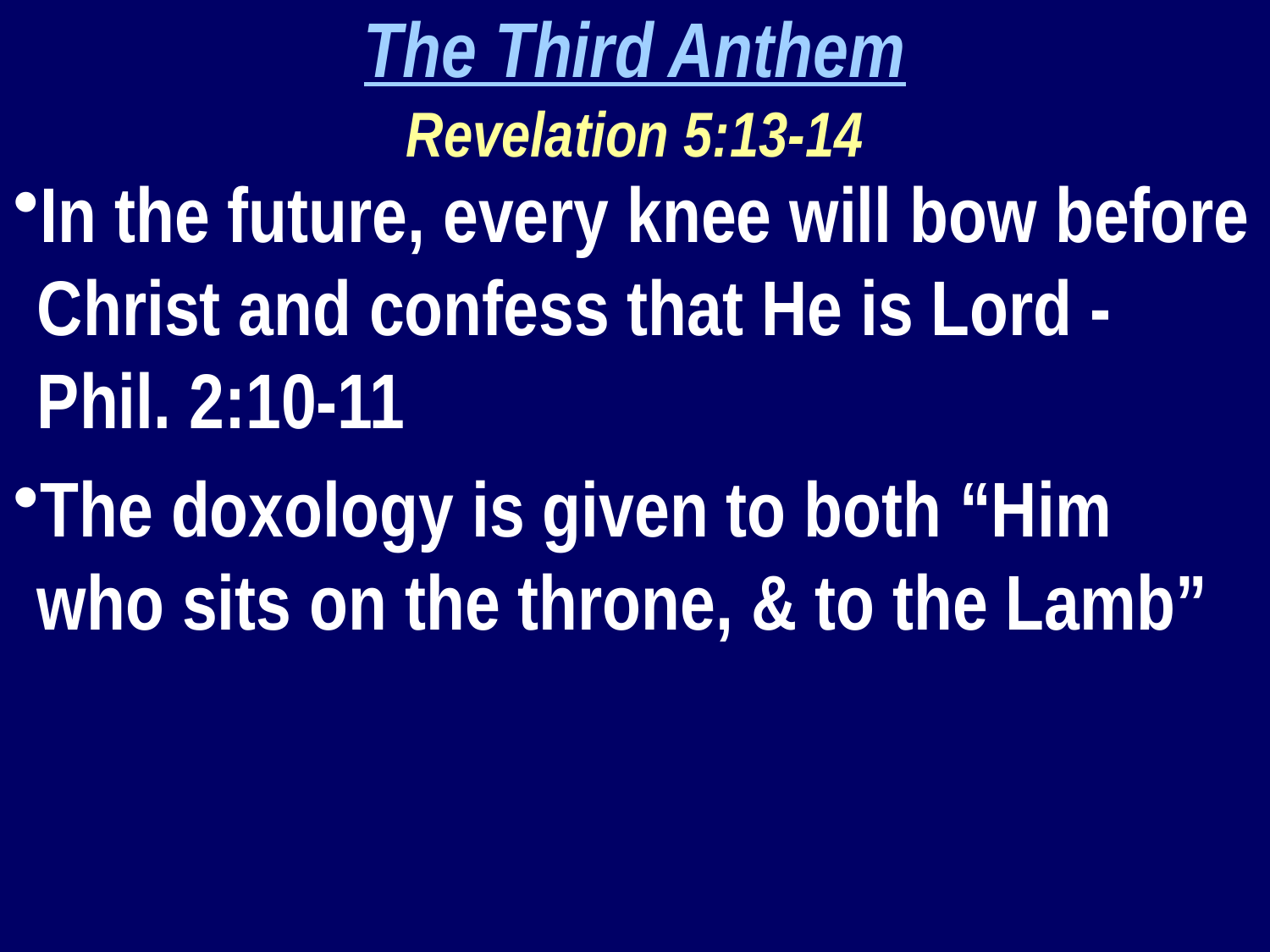

The Third Anthem
Revelation 5:13-14
In the future, every knee will bow before Christ and confess that He is Lord - Phil. 2:10-11
The doxology is given to both “Him who sits on the throne, & to the Lamb”